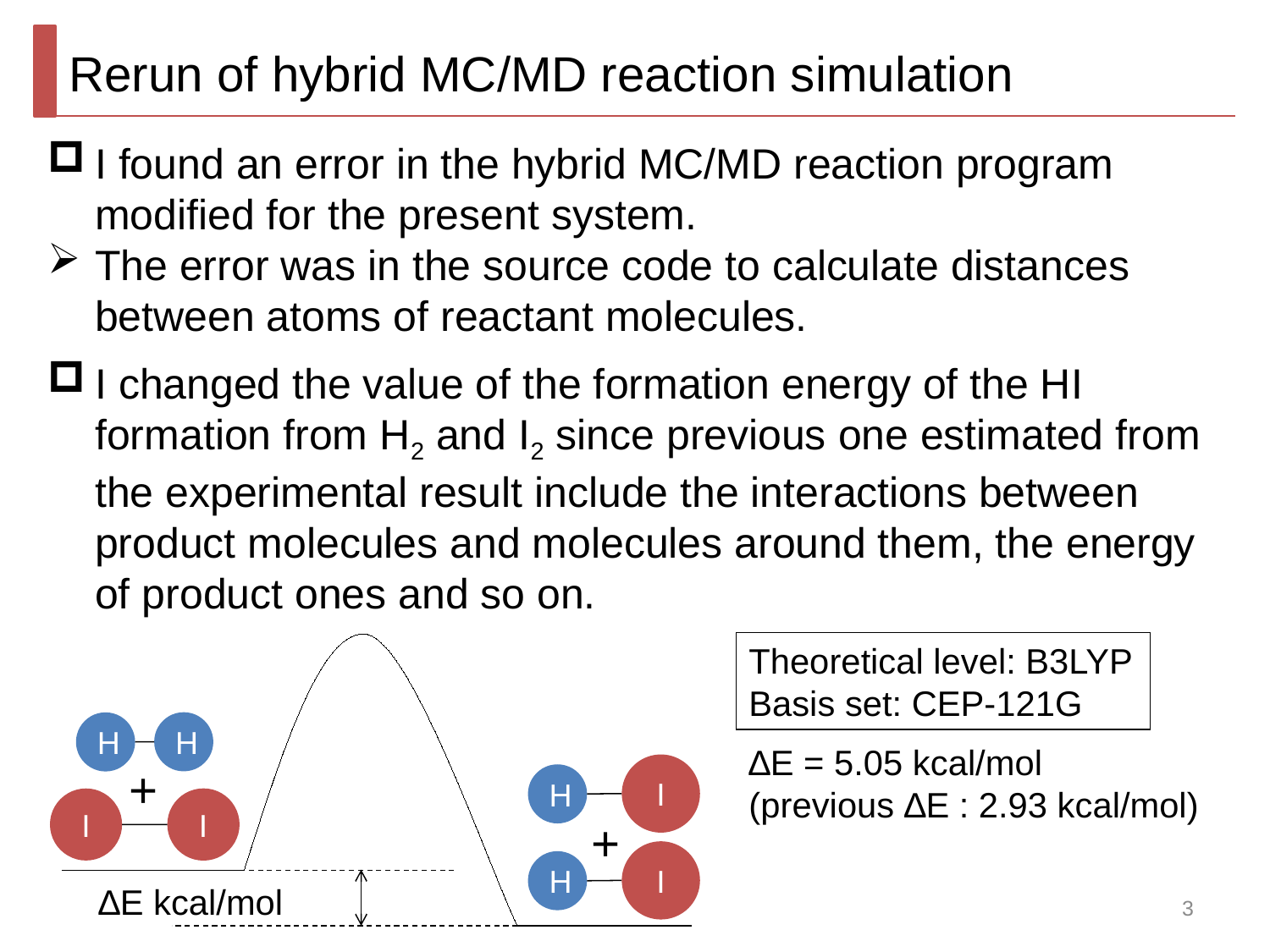

Rerun of hybrid MC/MD reaction simulation
I found an error in the hybrid MC/MD reaction program modified for the present system.
The error was in the source code to calculate distances between atoms of reactant molecules.

I changed the value of the formation energy of the HI formation from H2 and I2 since previous one estimated from the experimental result include the interactions between product molecules and molecules around them, the energy of product ones and so on.
Theoretical level: B3LYP
Basis set: CEP-121G

H
H
+
I
H
I
I
+
I
H
∆E kcal/mol
∆E = 5.05 kcal/mol
(previous ∆E : 2.93 kcal/mol)
3